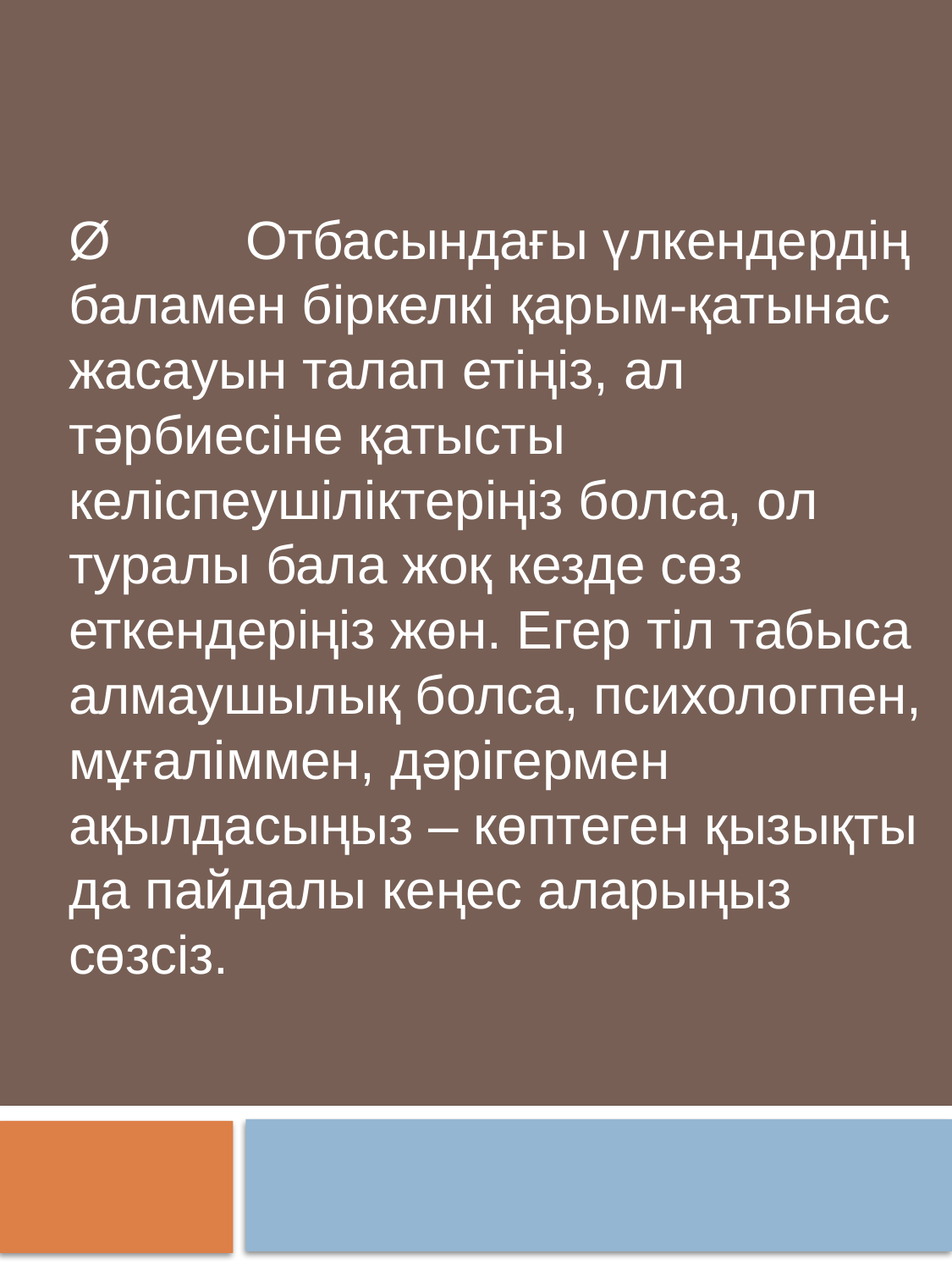

Ø         Отбасындағы үлкендердің баламен біркелкі қарым-қатынас жасауын талап етіңіз, ал тәрбиесіне қатысты келіспеушіліктеріңіз болса, ол туралы бала жоқ кезде сөз еткендеріңіз жөн. Егер тіл табыса алмаушылық болса, психологпен, мұғаліммен, дәрігермен ақылдасыңыз – көптеген қызықты да пайдалы кеңес аларыңыз сөзсіз.